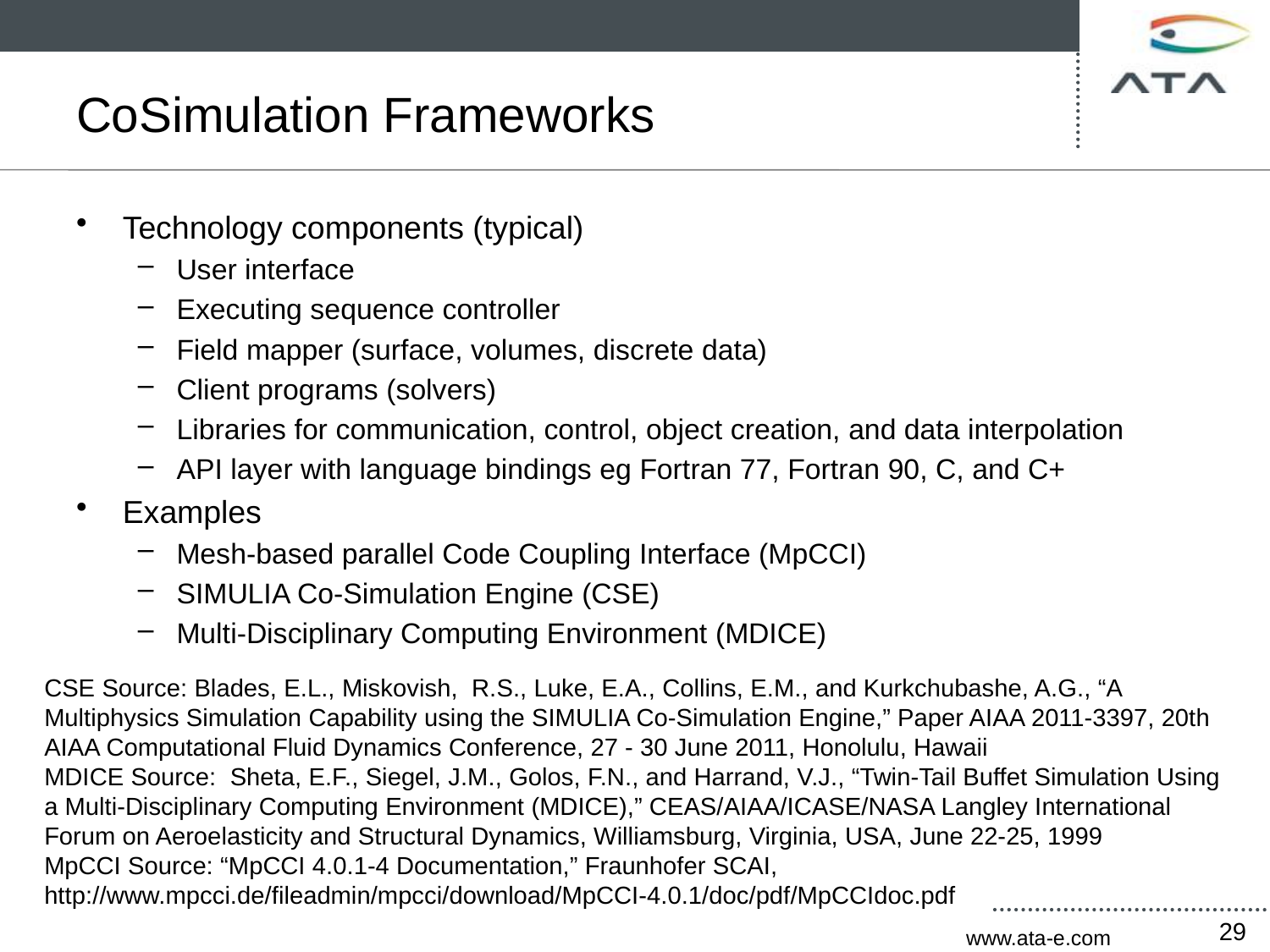

# CoSimulation Frameworks
Technology components (typical)
User interface
Executing sequence controller
Field mapper (surface, volumes, discrete data)
Client programs (solvers)
Libraries for communication, control, object creation, and data interpolation
API layer with language bindings eg Fortran 77, Fortran 90, C, and C+
Examples
Mesh-based parallel Code Coupling Interface (MpCCI)
SIMULIA Co-Simulation Engine (CSE)
Multi-Disciplinary Computing Environment (MDICE)
CSE Source: Blades, E.L., Miskovish,  R.S., Luke, E.A., Collins, E.M., and Kurkchubashe, A.G., “A Multiphysics Simulation Capability using the SIMULIA Co-Simulation Engine,” Paper AIAA 2011-3397, 20th AIAA Computational Fluid Dynamics Conference, 27 - 30 June 2011, Honolulu, Hawaii
MDICE Source:  Sheta, E.F., Siegel, J.M., Golos, F.N., and Harrand, V.J., “Twin-Tail Buffet Simulation Using a Multi-Disciplinary Computing Environment (MDICE),” CEAS/AIAA/ICASE/NASA Langley International Forum on Aeroelasticity and Structural Dynamics, Williamsburg, Virginia, USA, June 22-25, 1999
MpCCI Source: “MpCCI 4.0.1-4 Documentation,” Fraunhofer SCAI, http://www.mpcci.de/fileadmin/mpcci/download/MpCCI-4.0.1/doc/pdf/MpCCIdoc.pdf